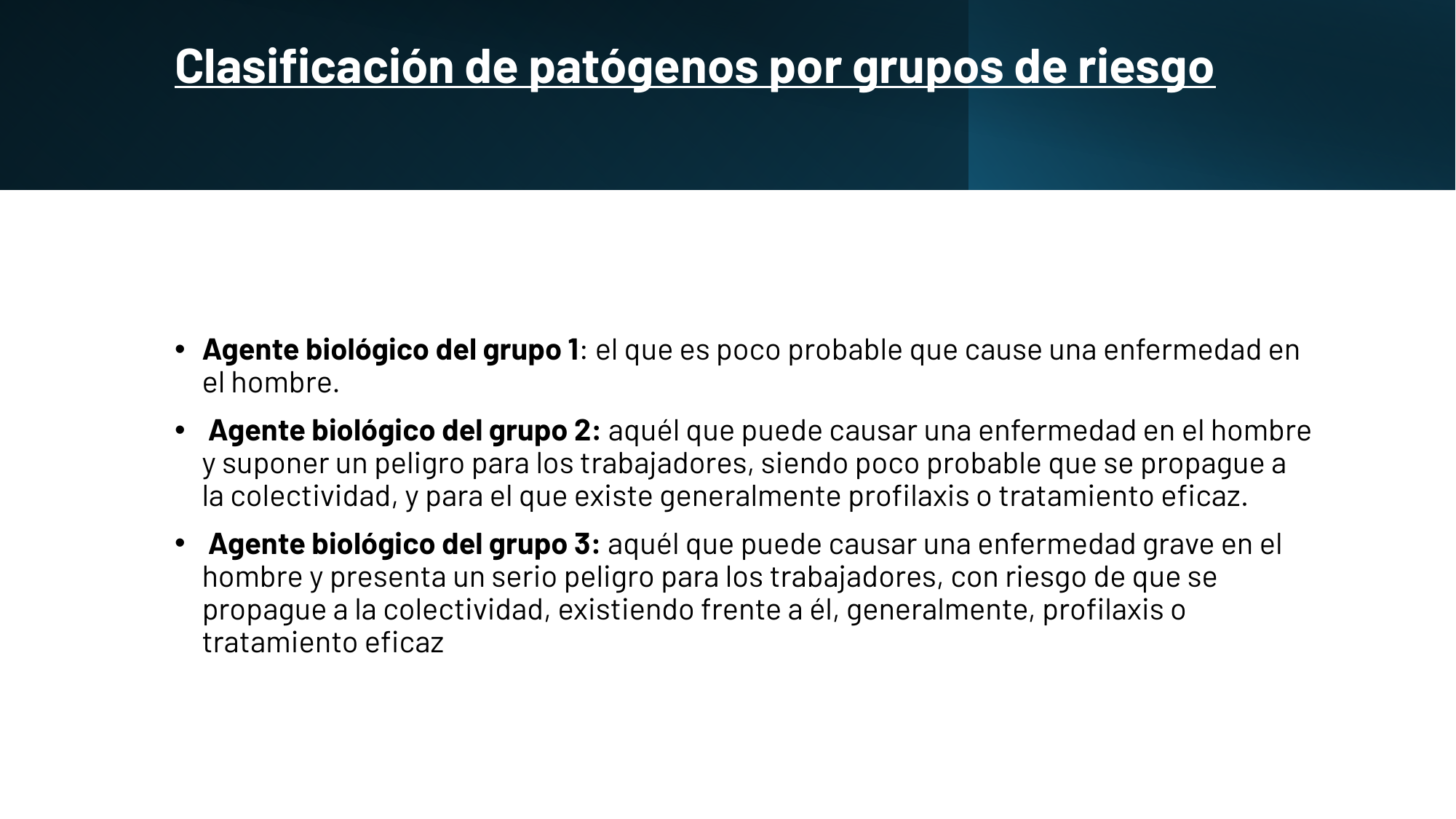

# Clasificación de patógenos por grupos de riesgo
Agente biológico del grupo 1: el que es poco probable que cause una enfermedad en el hombre.
 Agente biológico del grupo 2: aquél que puede causar una enfermedad en el hombre y suponer un peligro para los trabajadores, siendo poco probable que se propague a la colectividad, y para el que existe generalmente profilaxis o tratamiento eficaz.
 Agente biológico del grupo 3: aquél que puede causar una enfermedad grave en el hombre y presenta un serio peligro para los trabajadores, con riesgo de que se propague a la colectividad, existiendo frente a él, generalmente, profilaxis o tratamiento eficaz